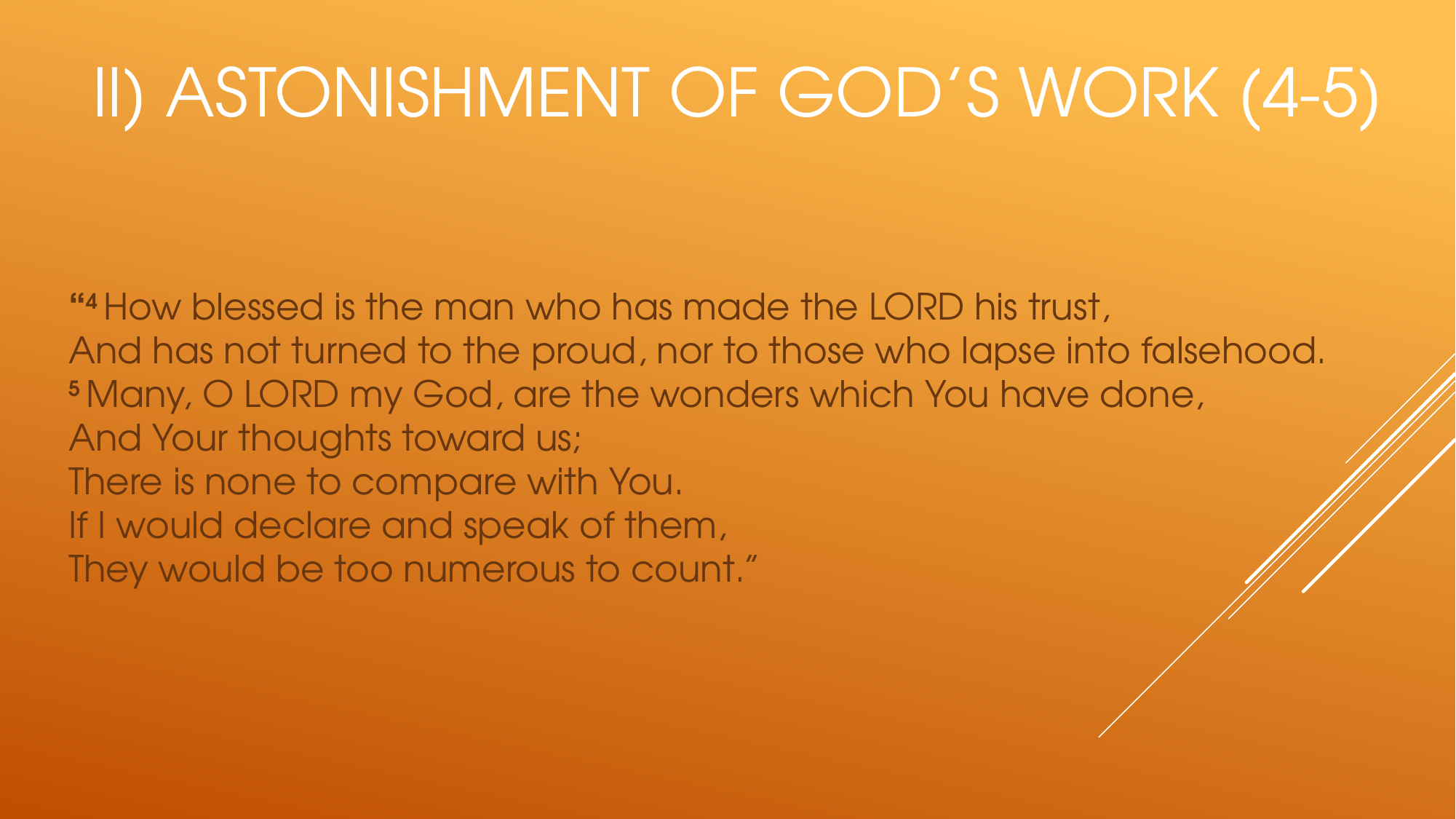

# II) Astonishment of God’s Work (4-5)
“4 How blessed is the man who has made the Lord his trust,
And has not turned to the proud, nor to those who lapse into falsehood.
5 Many, O Lord my God, are the wonders which You have done,
And Your thoughts toward us;
There is none to compare with You.
If I would declare and speak of them,
They would be too numerous to count.”